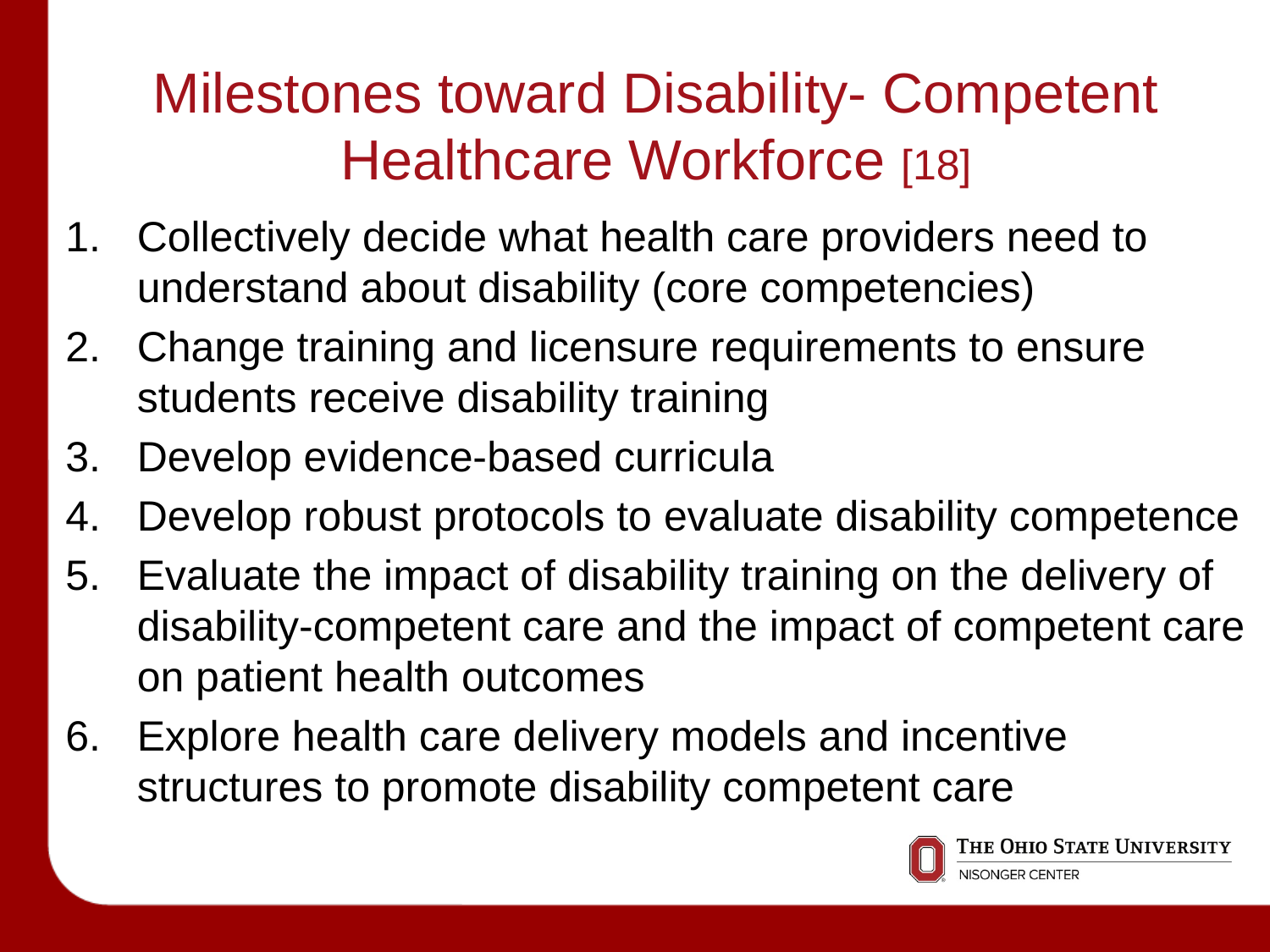

# Milestones toward Disability- Competent Healthcare Workforce [18]
Collectively decide what health care providers need to understand about disability (core competencies)
Change training and licensure requirements to ensure students receive disability training
Develop evidence-based curricula
Develop robust protocols to evaluate disability competence
Evaluate the impact of disability training on the delivery of disability-competent care and the impact of competent care on patient health outcomes
Explore health care delivery models and incentive structures to promote disability competent care